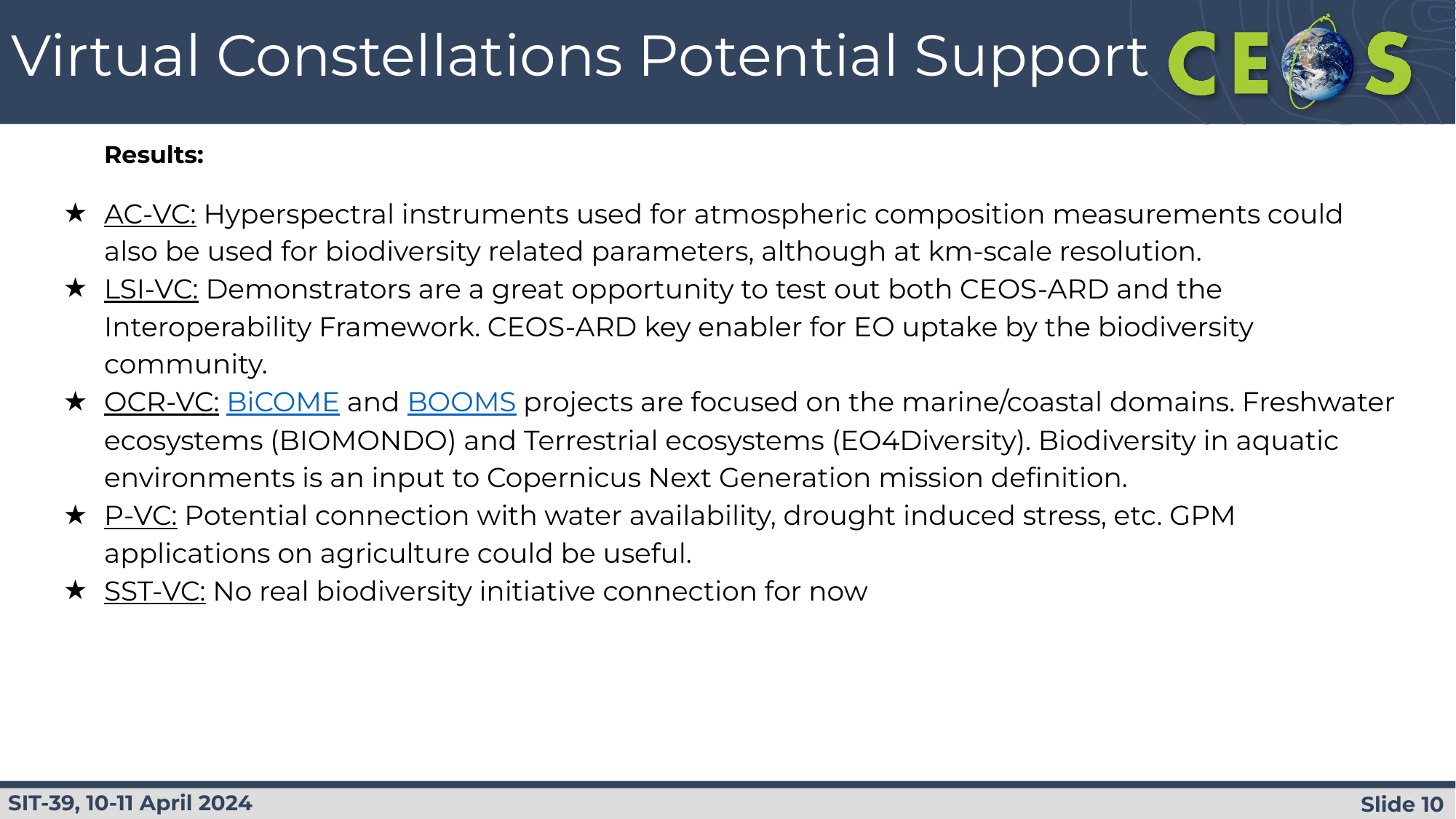

# Virtual Constellations Potential Support
Results:
AC-VC: Hyperspectral instruments used for atmospheric composition measurements could also be used for biodiversity related parameters, although at km-scale resolution.
LSI-VC: Demonstrators are a great opportunity to test out both CEOS-ARD and the Interoperability Framework. CEOS-ARD key enabler for EO uptake by the biodiversity community.
OCR-VC: BiCOME and BOOMS projects are focused on the marine/coastal domains. Freshwater ecosystems (BIOMONDO) and Terrestrial ecosystems (EO4Diversity). Biodiversity in aquatic environments is an input to Copernicus Next Generation mission definition.
P-VC: Potential connection with water availability, drought induced stress, etc. GPM applications on agriculture could be useful.
SST-VC: No real biodiversity initiative connection for now